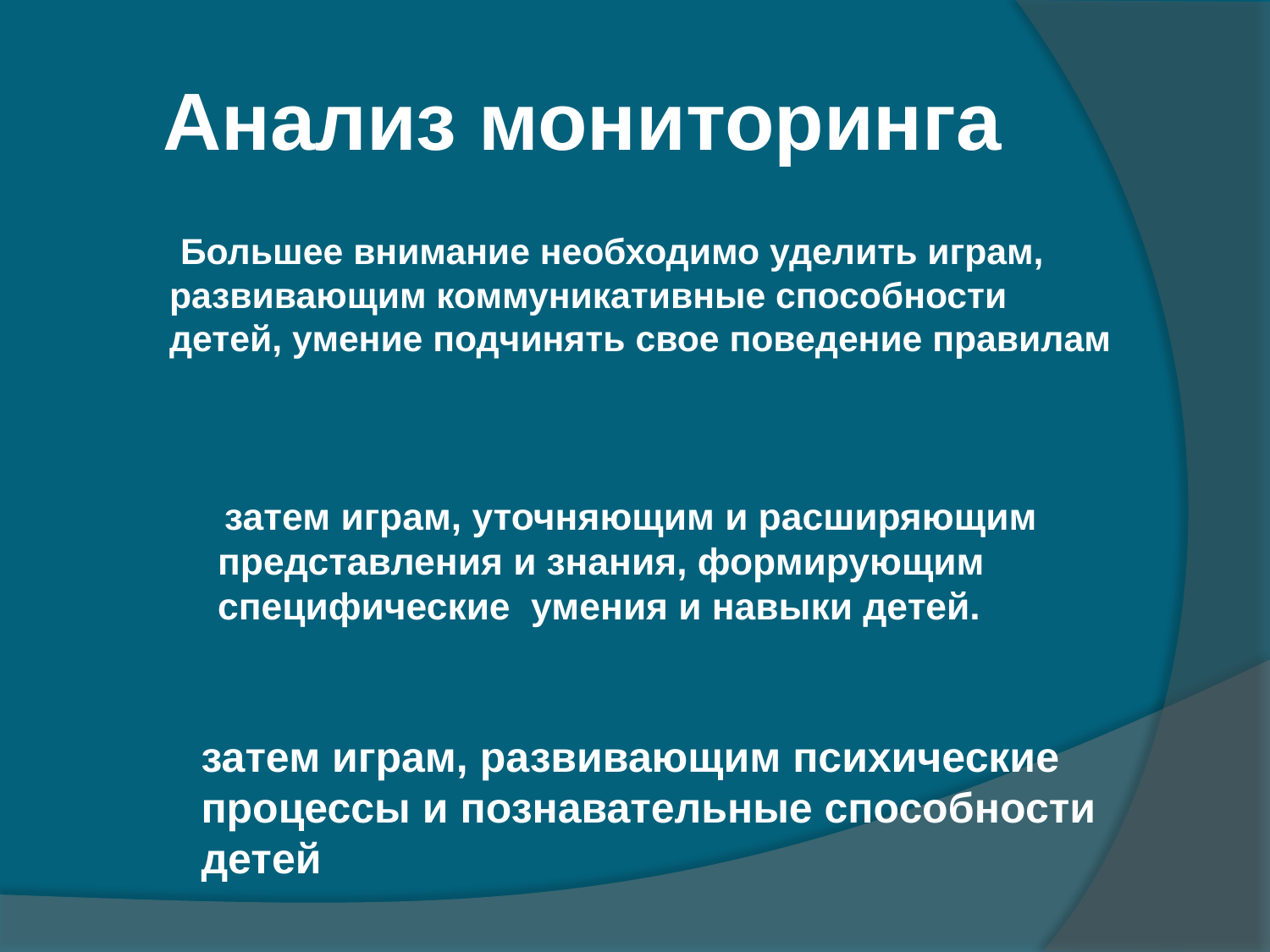

# Анализ мониторинга
     Большее внимание необходимо уделить играм, развивающим коммуникативные способности детей, умение подчинять свое поведение правилам

      затем играм, уточняющим и расширяющим представления и знания, формирующим специфические  умения и навыки детей.

затем играм, развивающим психические       процессы и познавательные способности детей